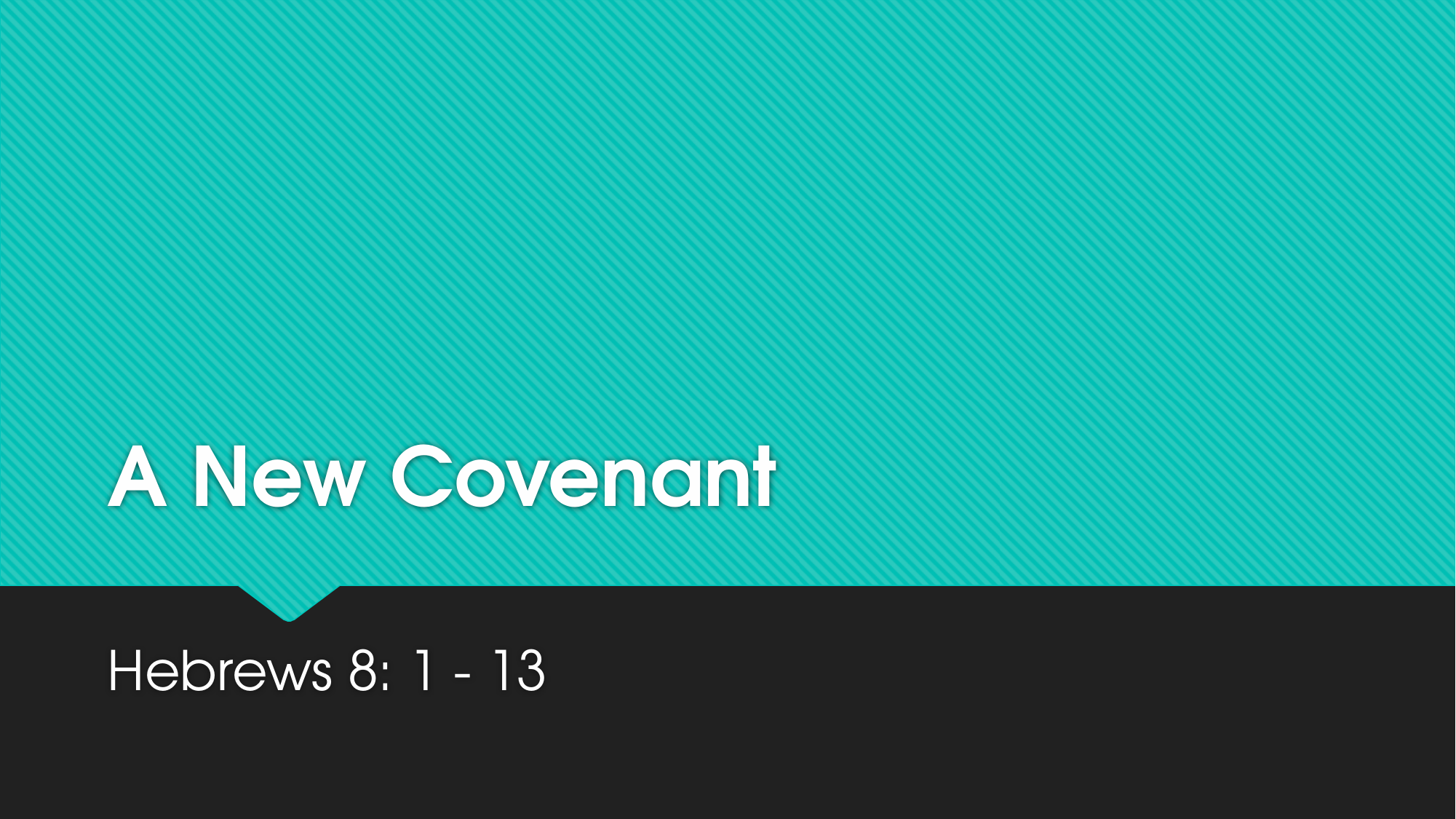

# A New Covenant
Hebrews 8: 1 - 13